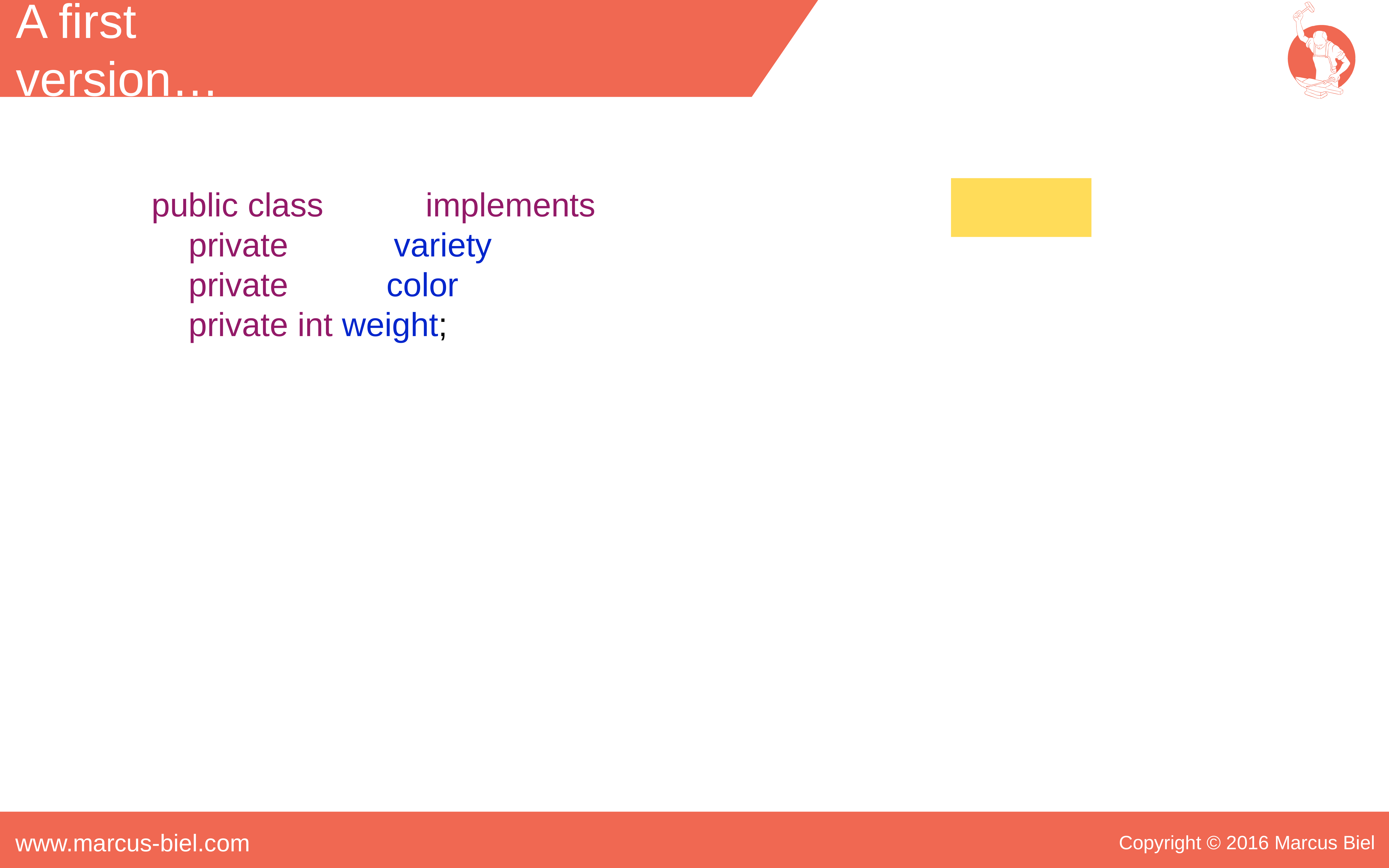

A first version…

public class Apple implements Comparable<Apple> {
    private String variety;
    private Color color;
    private int weight;
[…]
}